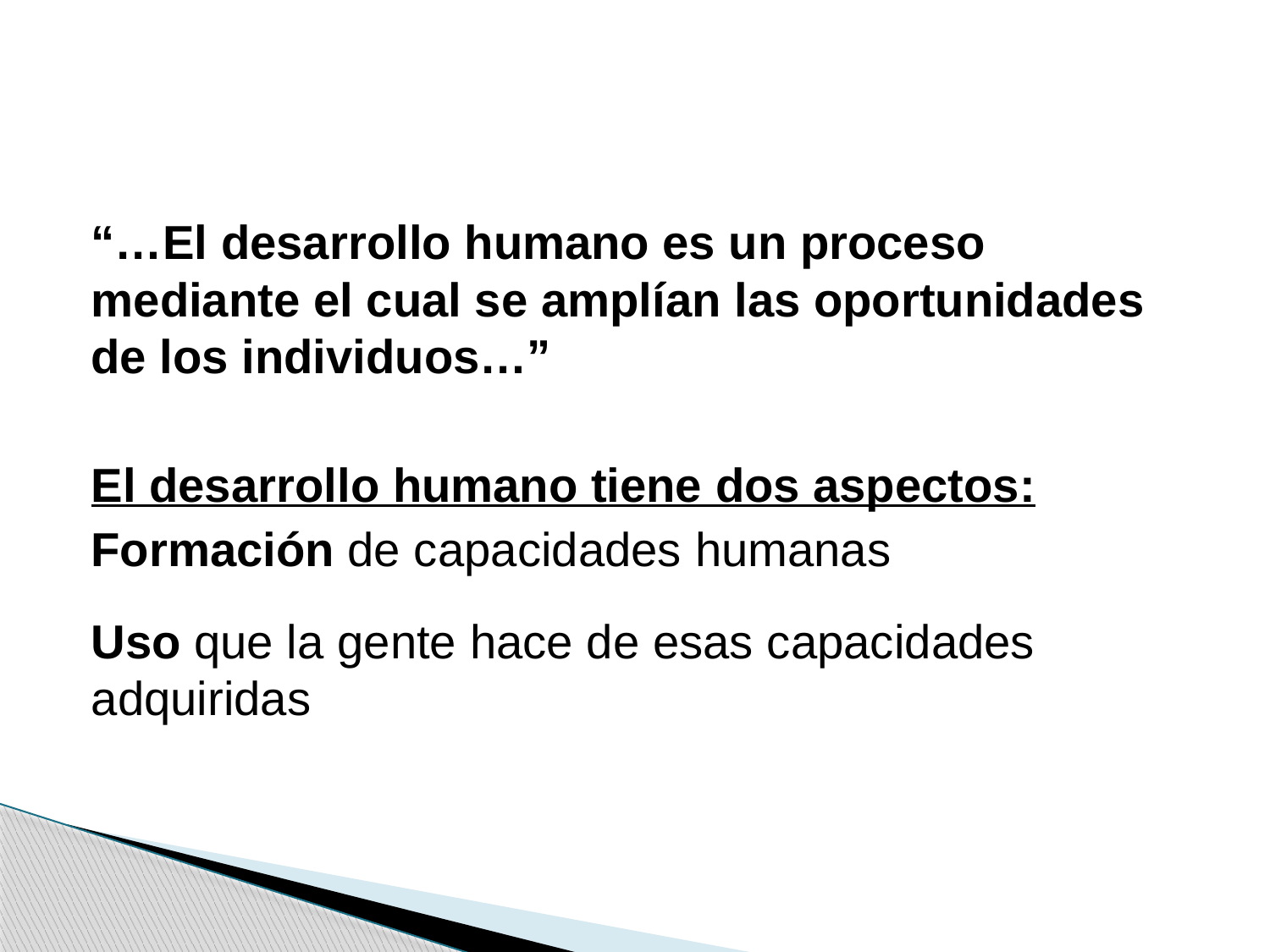

#
“…El desarrollo humano es un proceso mediante el cual se amplían las oportunidades de los individuos…”

El desarrollo humano tiene dos aspectos:
Formación de capacidades humanas

Uso que la gente hace de esas capacidades adquiridas